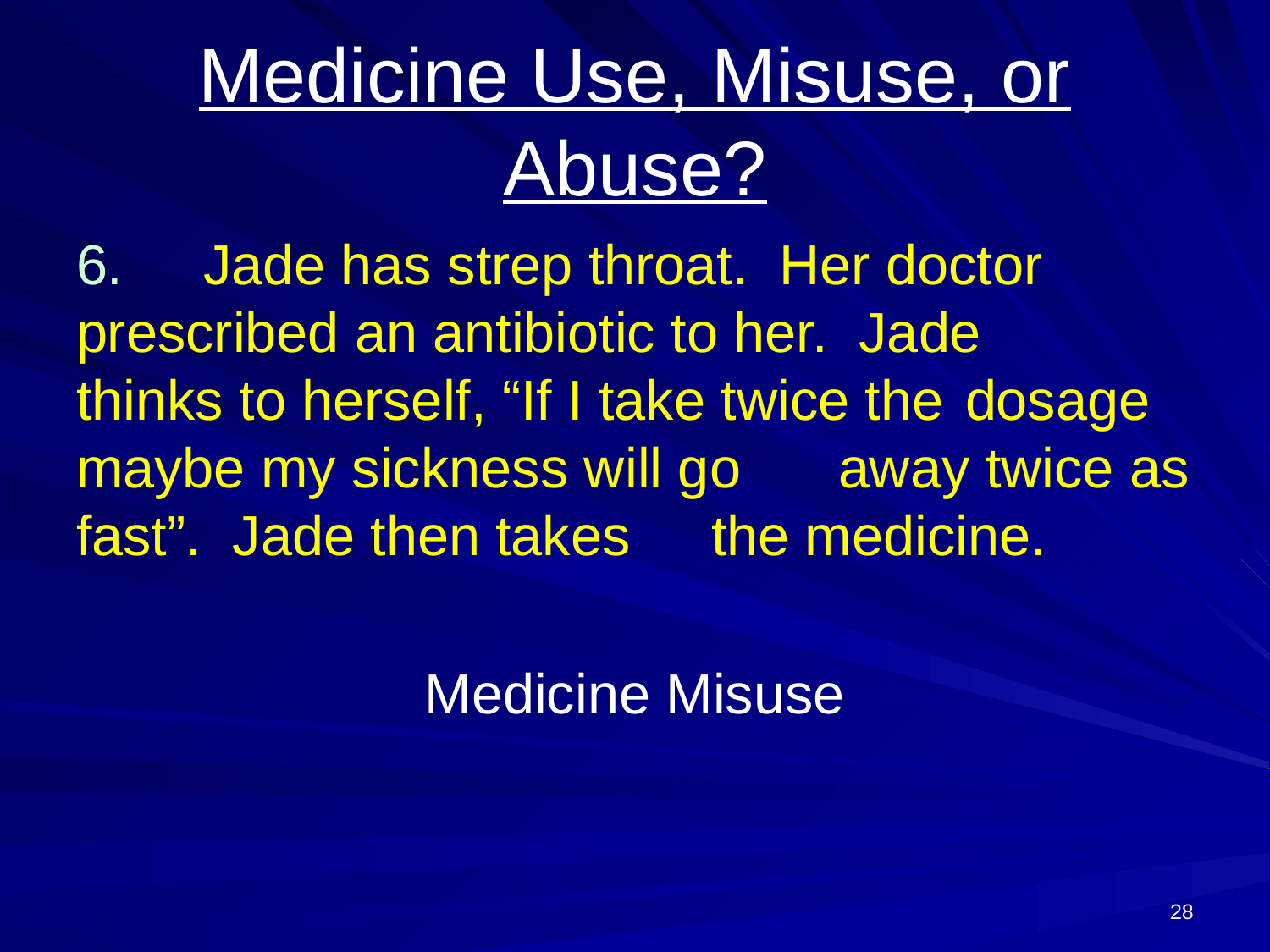

# Medicine Use, Misuse, or Abuse?
6.	Jade has strep throat.  Her doctor 	prescribed an antibiotic to her.  Jade 	thinks to herself, “If I take twice the 	dosage maybe my sickness will go 	away twice as fast”.  Jade then takes 	the medicine.

Medicine Misuse

28